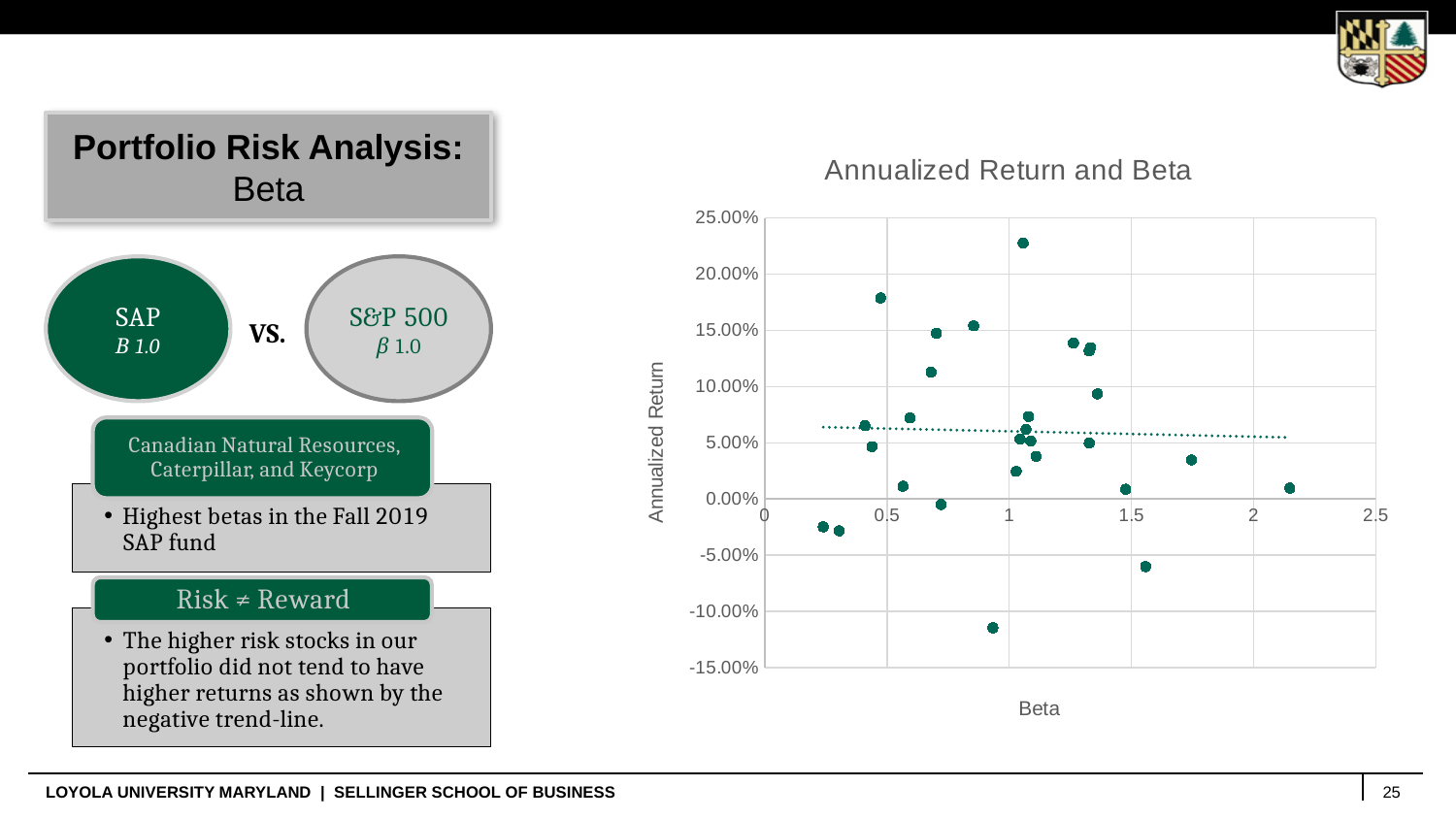

Portfolio Risk Analysis: Beta

### Chart: Annualized Return and Beta

| Category |  |
|---|---|
SAP
Β 1.0
S&P 500
β 1.0
VS.
Highest betas in the Fall 2019 SAP fund
Canadian Natural Resources, Caterpillar, and Keycorp
The higher risk stocks in our portfolio did not tend to have higher returns as shown by the negative trend-line.
Risk ≠ Reward
25